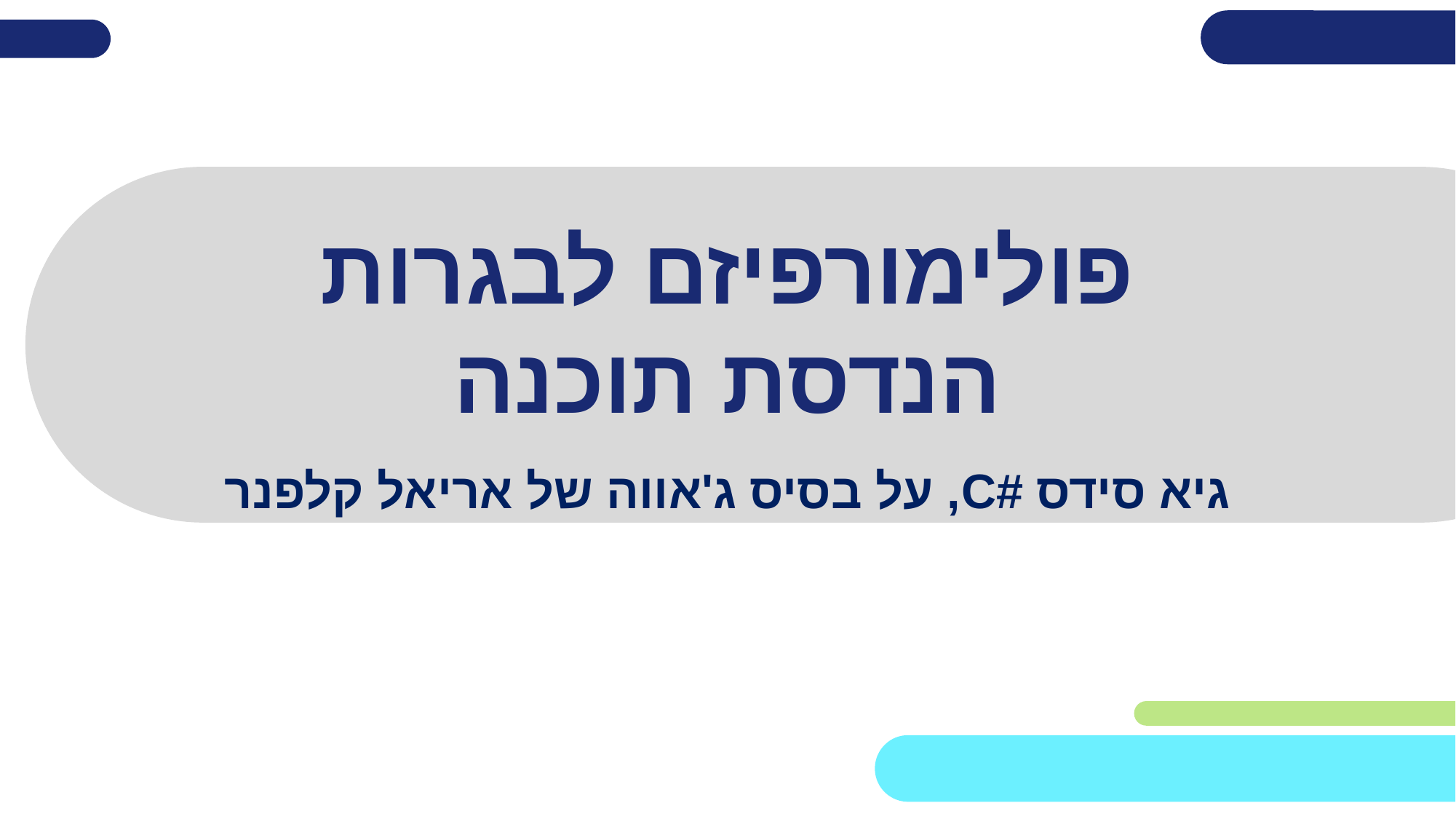

# פולימורפיזם לבגרות הנדסת תוכנה

גיא סידס #C, על בסיס ג'אווה של אריאל קלפנר